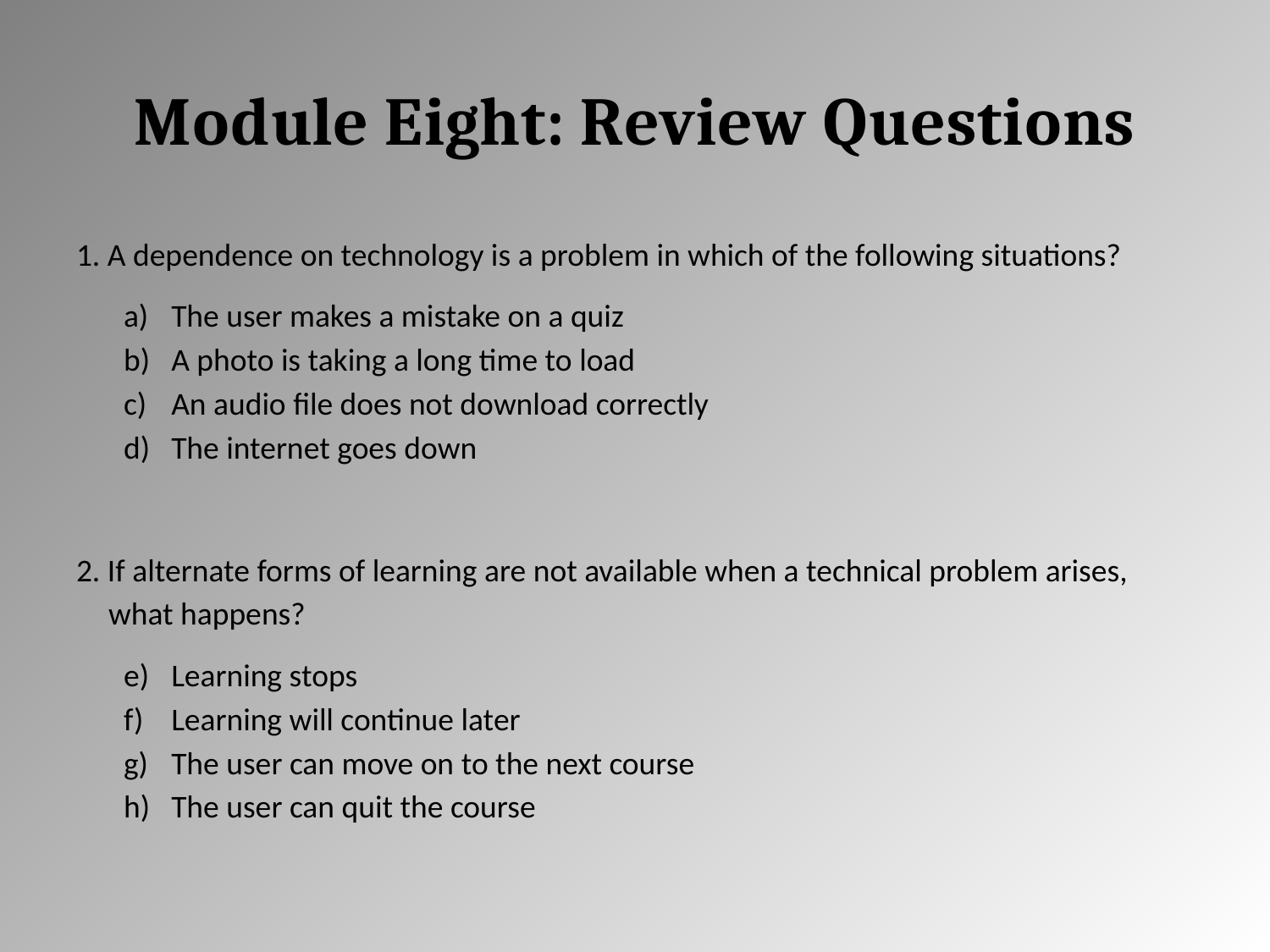

# Module Eight: Review Questions
1. A dependence on technology is a problem in which of the following situations?
The user makes a mistake on a quiz
A photo is taking a long time to load
An audio file does not download correctly
The internet goes down

2. If alternate forms of learning are not available when a technical problem arises, what happens?
Learning stops
Learning will continue later
The user can move on to the next course
The user can quit the course